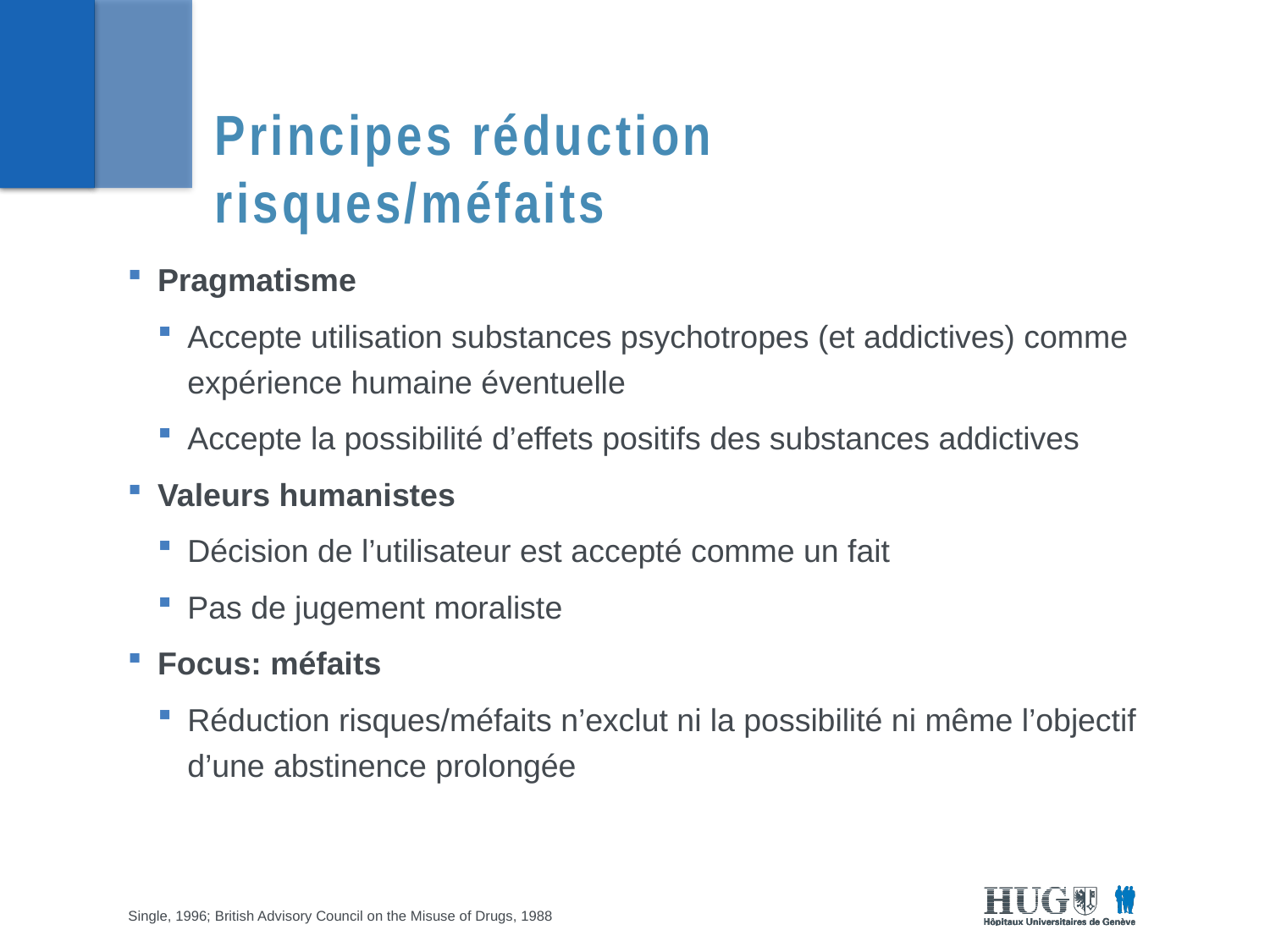

# Principes réduction risques/méfaits
Pragmatisme
Accepte utilisation substances psychotropes (et addictives) comme expérience humaine éventuelle
Accepte la possibilité d’effets positifs des substances addictives
Valeurs humanistes
Décision de l’utilisateur est accepté comme un fait
Pas de jugement moraliste
Focus: méfaits
Réduction risques/méfaits n’exclut ni la possibilité ni même l’objectif d’une abstinence prolongée
Single, 1996; British Advisory Council on the Misuse of Drugs, 1988